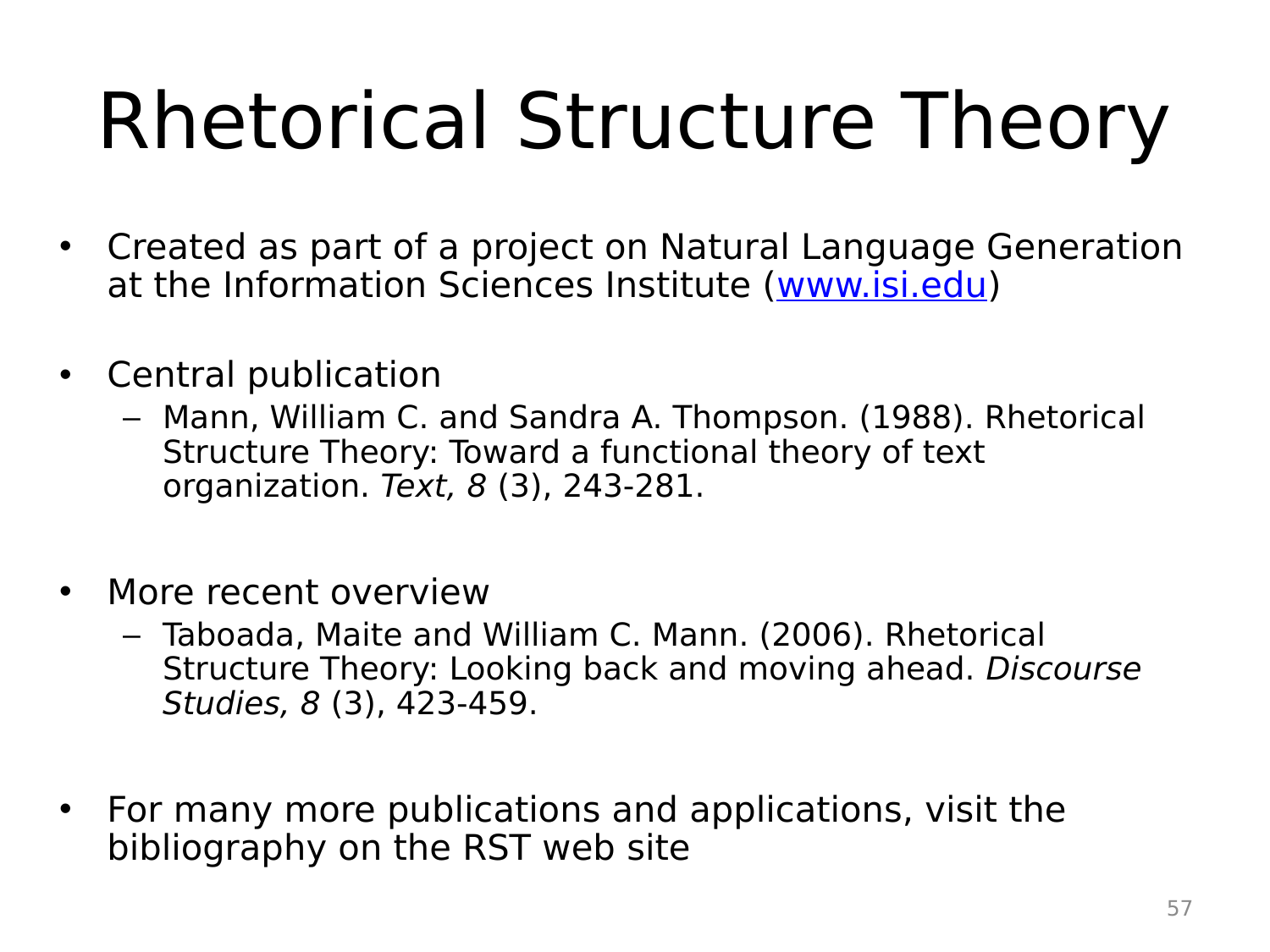

# Rhetorical Structure Theory
Created as part of a project on Natural Language Generation at the Information Sciences Institute (www.isi.edu)

Central publication
Mann, William C. and Sandra A. Thompson. (1988). Rhetorical Structure Theory: Toward a functional theory of text organization. Text, 8 (3), 243-281.

More recent overview
Taboada, Maite and William C. Mann. (2006). Rhetorical Structure Theory: Looking back and moving ahead. Discourse Studies, 8 (3), 423-459.

For many more publications and applications, visit the bibliography on the RST web site

57